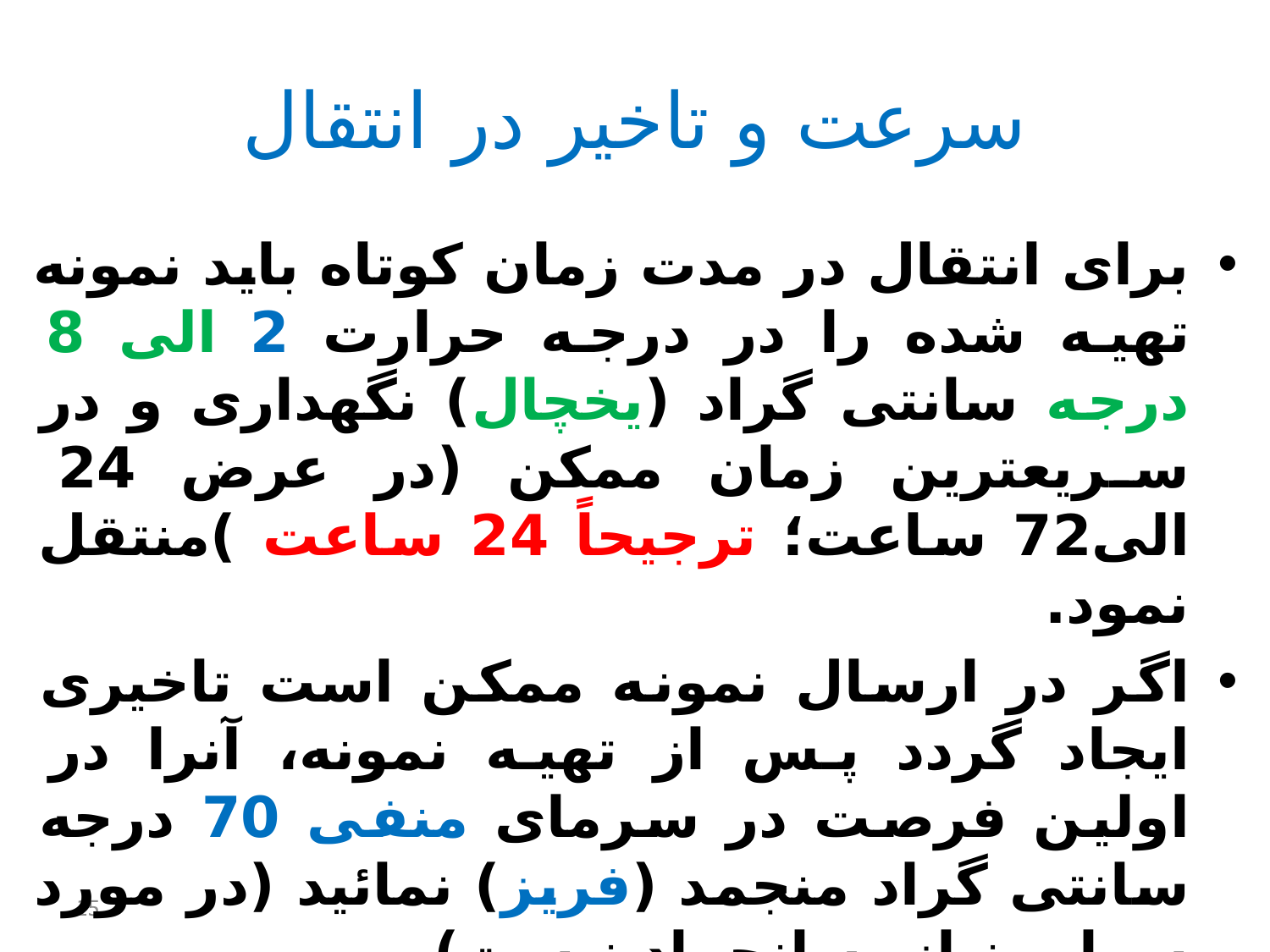

# سرعت و تاخير در انتقال
برای انتقال در مدت زمان کوتاه باید نمونه تهیه شده را در درجه حرارت 2 الی 8 درجه سانتی گراد (یخچال) نگهداری و در سریعترین زمان ممكن (در عرض 24 الی72 ساعت؛ ترجیحاً 24 ساعت )منتقل نمود.
اگر در ارسال نمونه ممکن است تاخیری ایجاد گردد پس از تهیه نمونه، آنرا در اولین فرصت در سرمای منفی 70 درجه سانتی گراد منجمد (فريز) نمائید (در مورد سواب نياز به انجماد نيست)
15